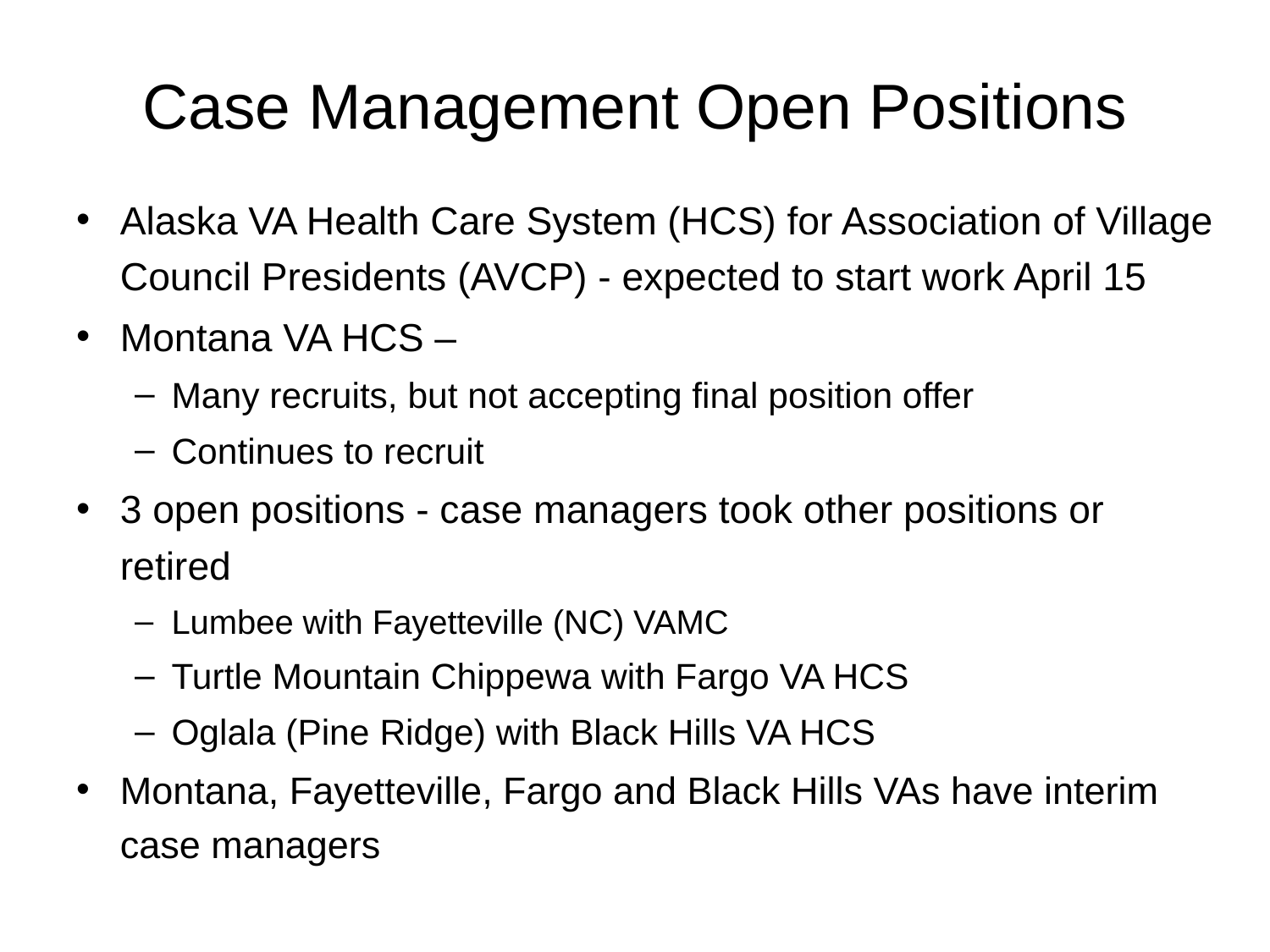

# Case Management Open Positions
Alaska VA Health Care System (HCS) for Association of Village Council Presidents (AVCP) - expected to start work April 15
Montana VA HCS –
Many recruits, but not accepting final position offer
Continues to recruit
3 open positions - case managers took other positions or retired
Lumbee with Fayetteville (NC) VAMC
Turtle Mountain Chippewa with Fargo VA HCS
Oglala (Pine Ridge) with Black Hills VA HCS
Montana, Fayetteville, Fargo and Black Hills VAs have interim case managers